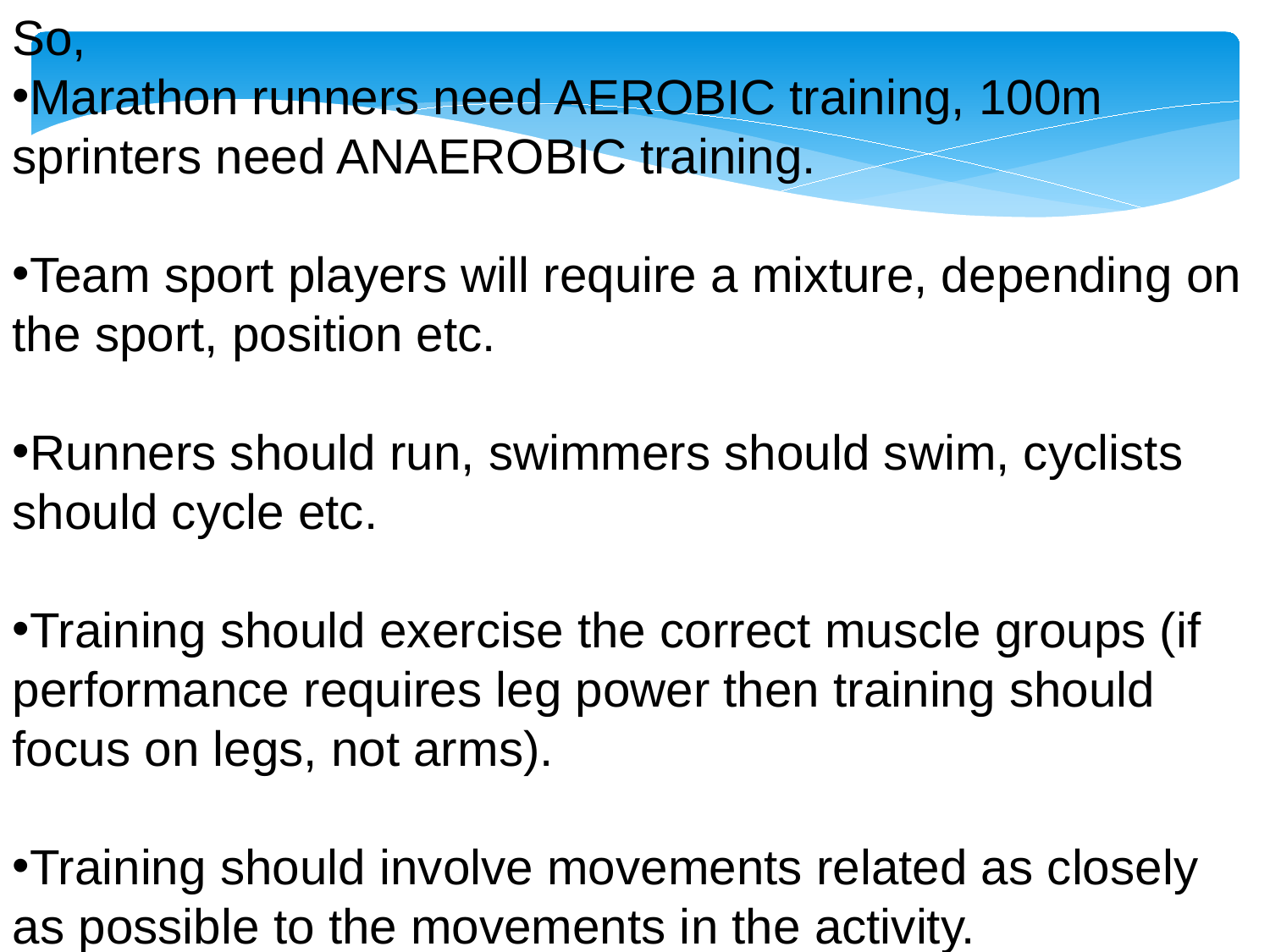

So,
Marathon runners need AEROBIC training, 100m sprinters need ANAEROBIC training.

Team sport players will require a mixture, depending on the sport, position etc.

Runners should run, swimmers should swim, cyclists should cycle etc.

Training should exercise the correct muscle groups (if performance requires leg power then training should focus on legs, not arms).

Training should involve movements related as closely as possible to the movements in the activity.